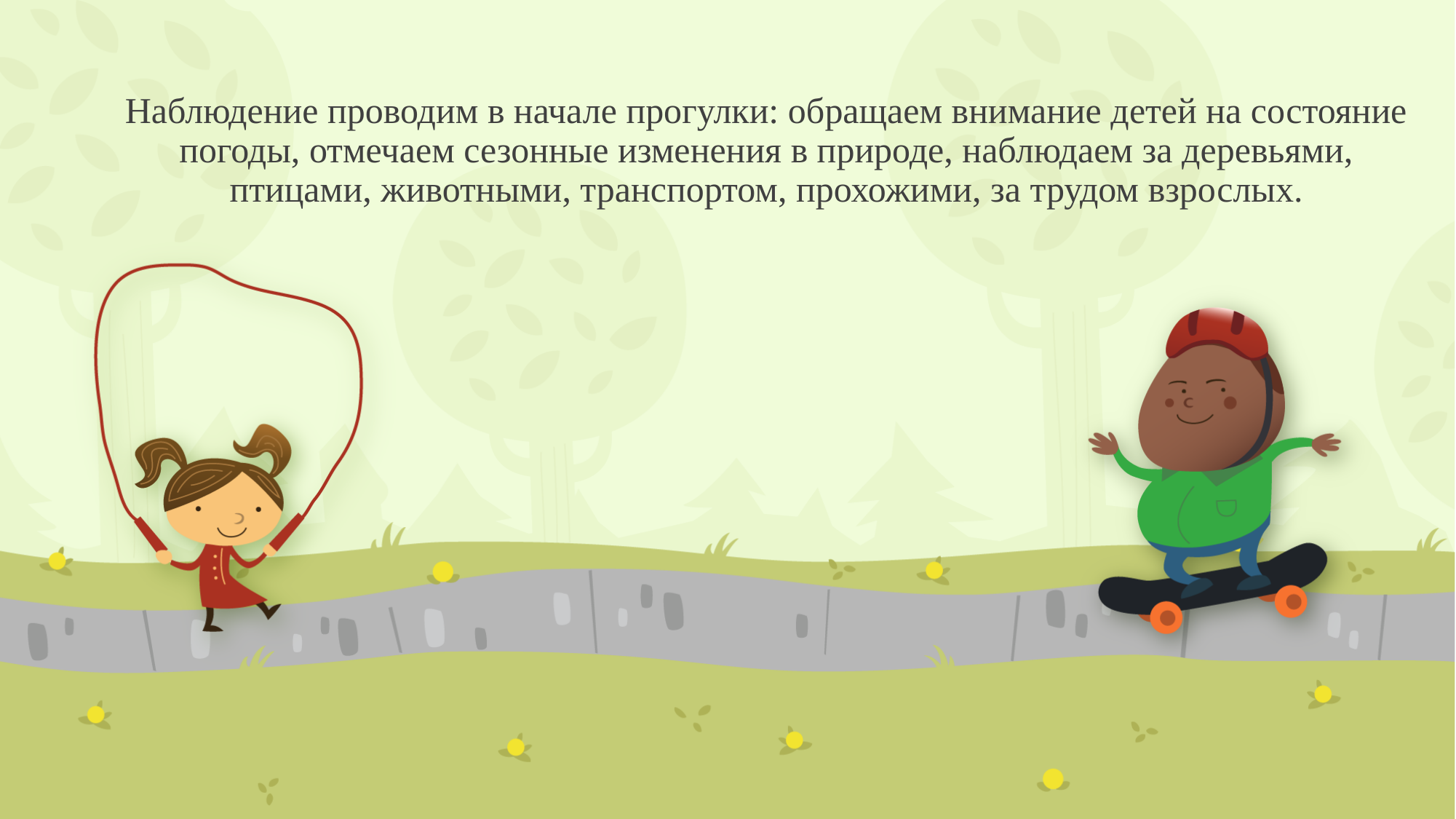

# Наблюдение проводим в начале прогулки: обращаем внимание детей на состояние погоды, отмечаем сезонные изменения в природе, наблюдаем за деревьями, птицами, животными, транспортом, прохожими, за трудом взрослых.